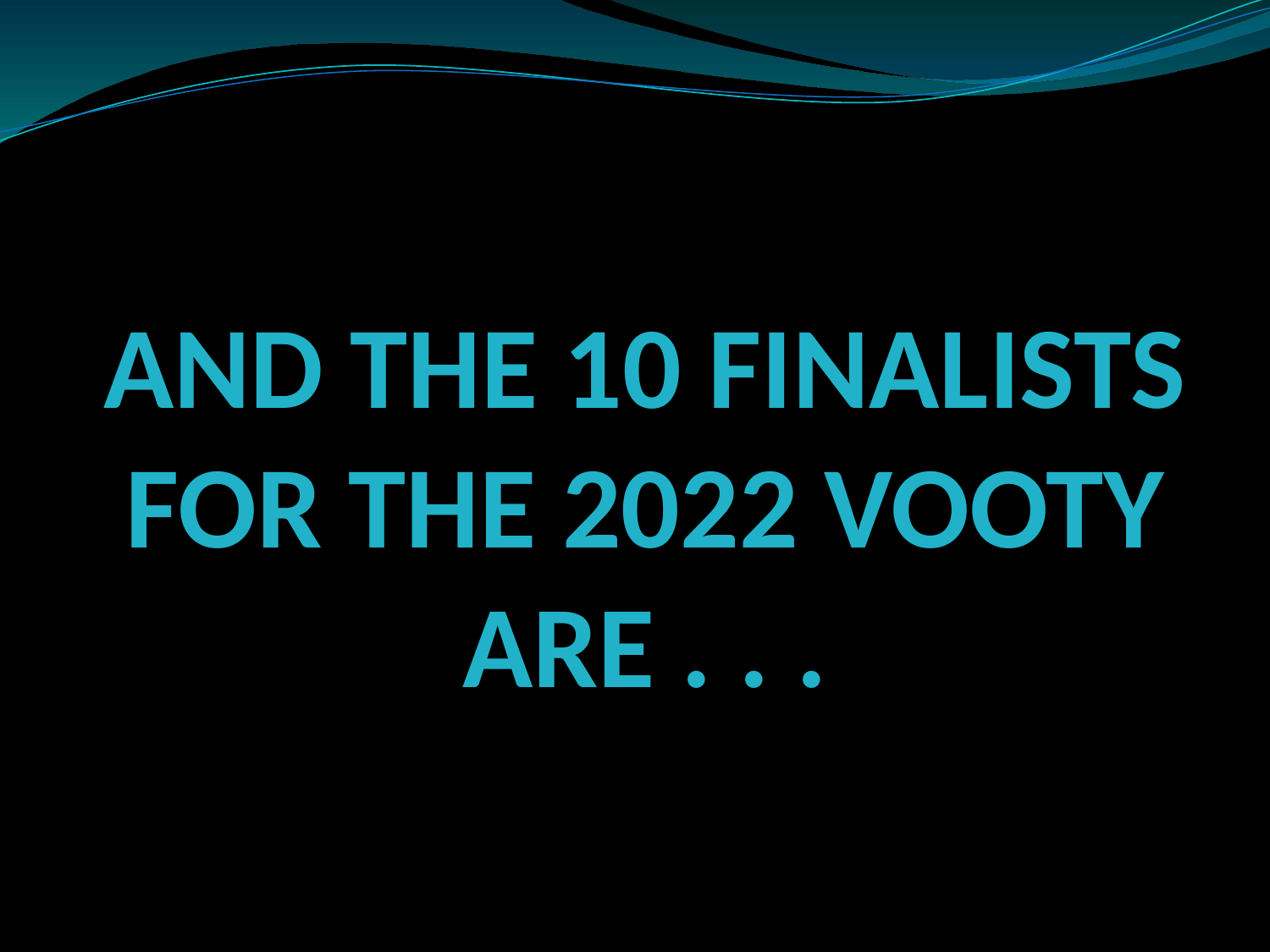

And The 10 finalists for the 2022 vooty
are . . .